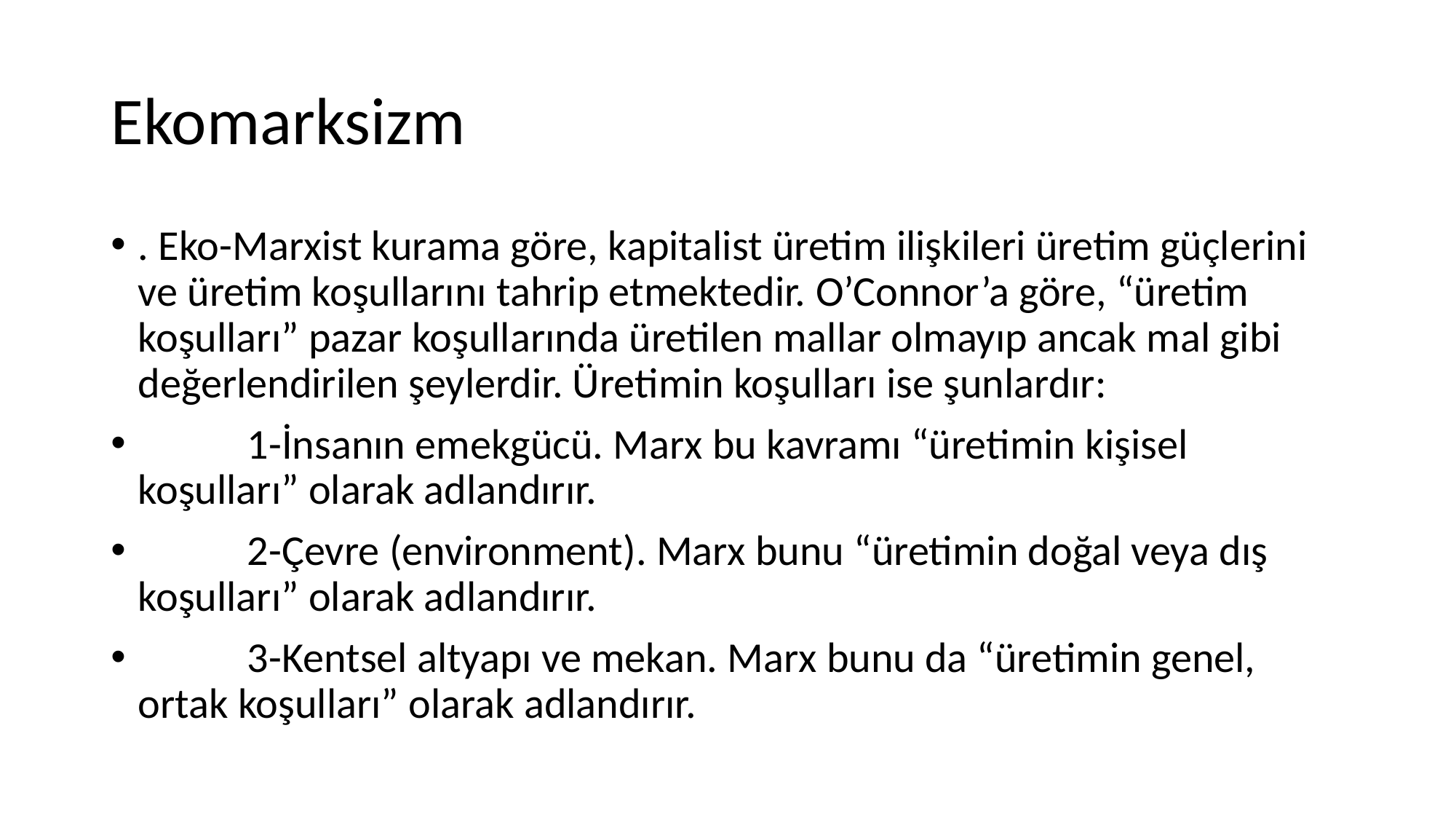

# Ekomarksizm
. Eko-Marxist kurama göre, kapitalist üretim ilişkileri üretim güçlerini ve üretim koşullarını tahrip etmektedir. O’Connor’a göre, “üretim koşulları” pazar koşullarında üretilen mallar olmayıp ancak mal gibi değerlendirilen şeylerdir. Üretimin koşulları ise şunlardır:
	1-İnsanın emekgücü. Marx bu kavramı “üretimin kişisel koşulları” olarak adlandırır.
	2-Çevre (environment). Marx bunu “üretimin doğal veya dış koşulları” olarak adlandırır.
	3-Kentsel altyapı ve mekan. Marx bunu da “üretimin genel, ortak koşulları” olarak adlandırır.